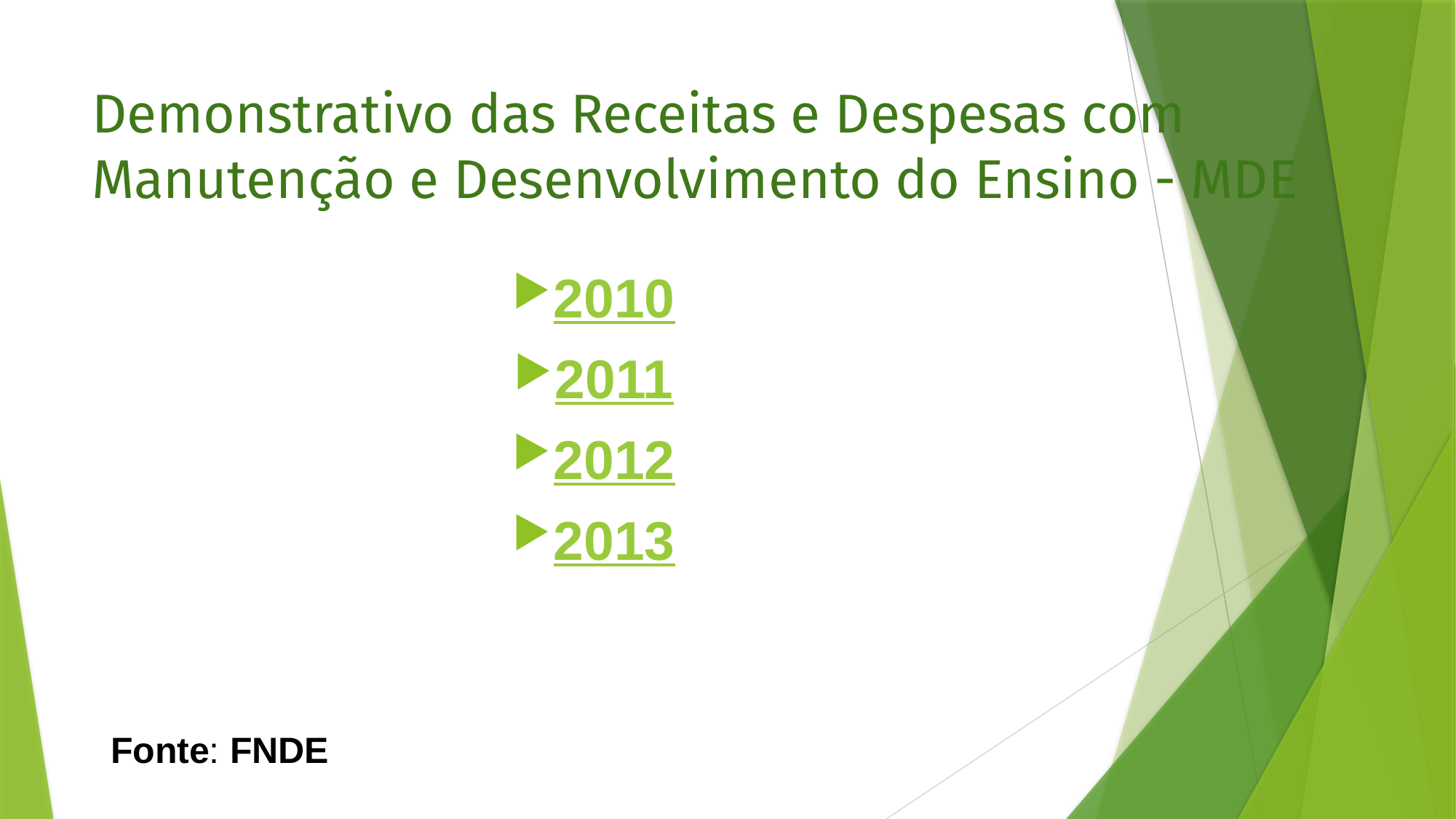

# Demonstrativo das Receitas e Despesas com Manutenção e Desenvolvimento do Ensino - MDE
2010
2011
2012
2013
Fonte: FNDE